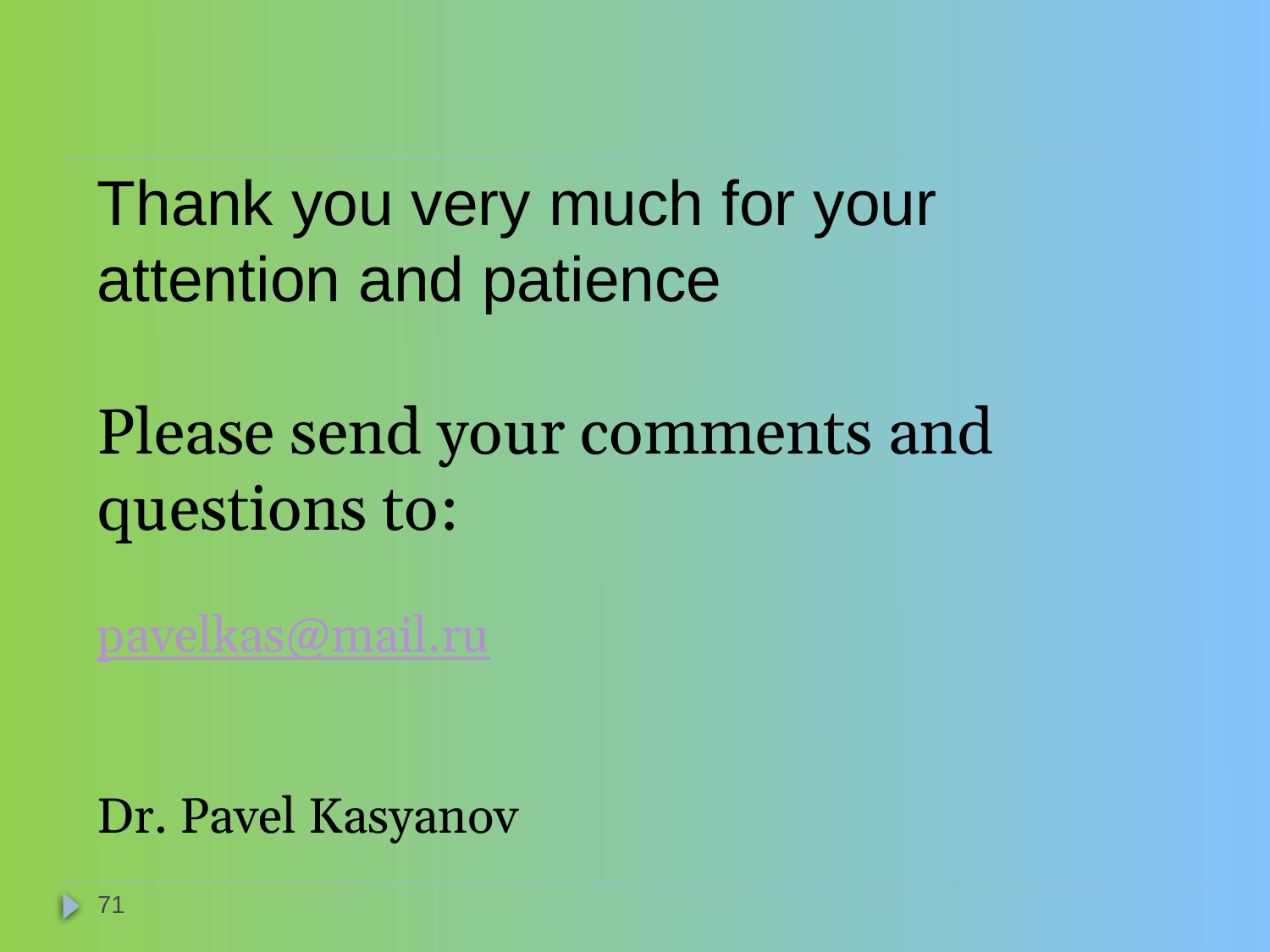

#
Thank you very much for your attention and patience

Please send your comments and questions to:

pavelkas@mail.ru

Dr. Pavel Kasyanov

71